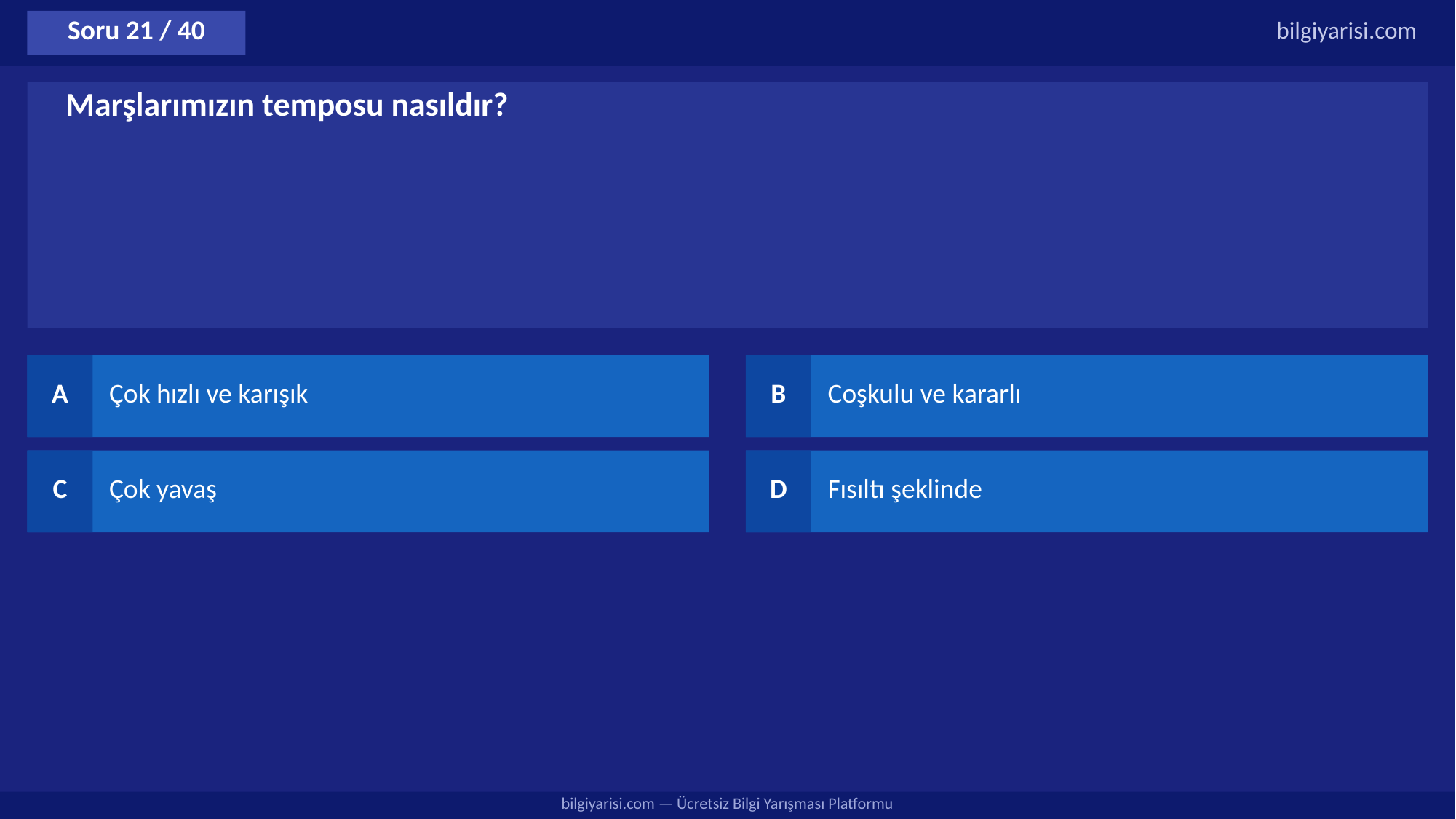

Soru 21 / 40
bilgiyarisi.com

Marşlarımızın temposu nasıldır?

A
Çok hızlı ve karışık

B
Coşkulu ve kararlı

C
Çok yavaş

D
Fısıltı şeklinde
bilgiyarisi.com — Ücretsiz Bilgi Yarışması Platformu